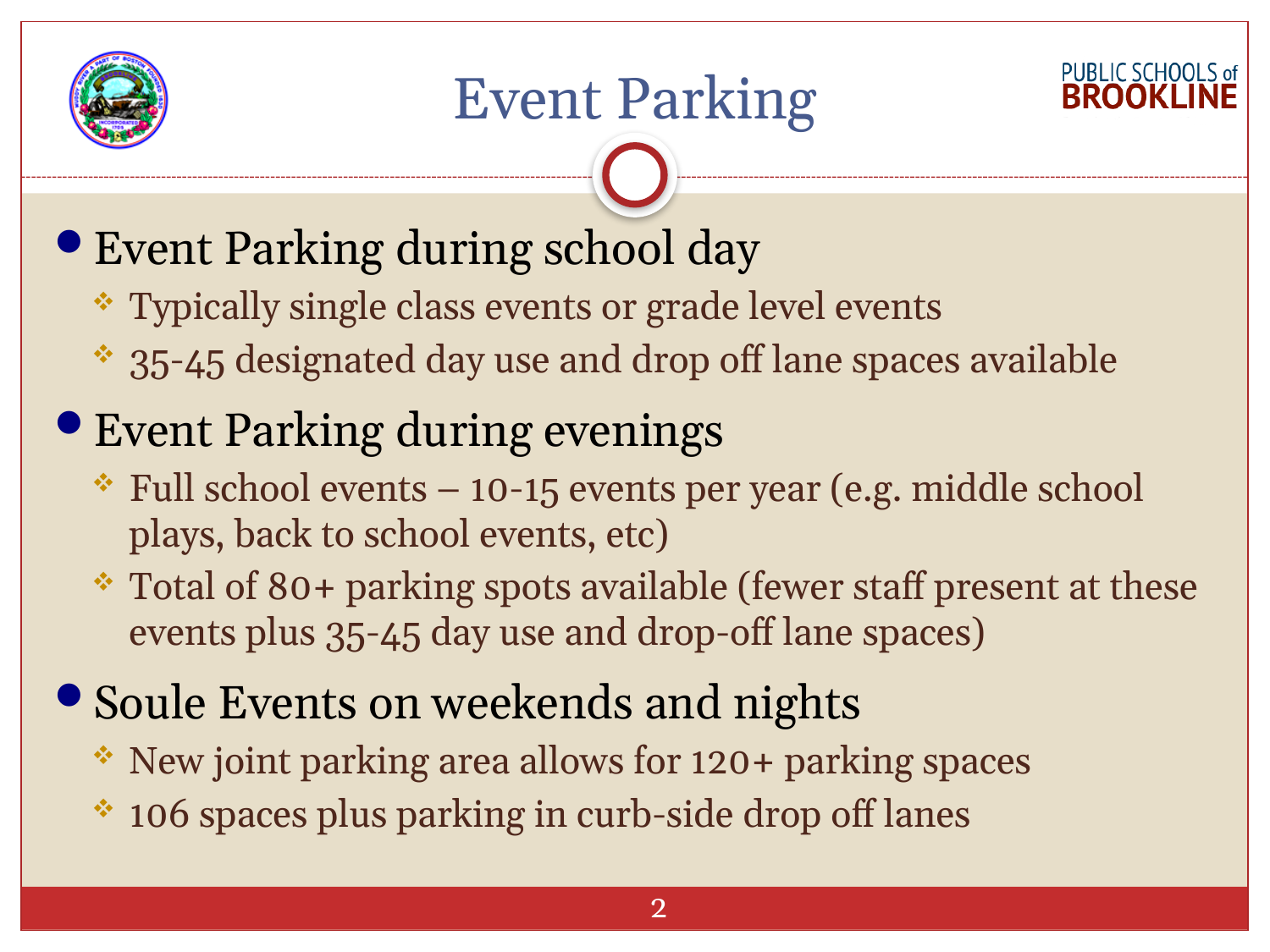

# Event Parking
Event Parking during school day
Typically single class events or grade level events
35-45 designated day use and drop off lane spaces available
Event Parking during evenings
Full school events – 10-15 events per year (e.g. middle school plays, back to school events, etc)
Total of 80+ parking spots available (fewer staff present at these events plus 35-45 day use and drop-off lane spaces)
Soule Events on weekends and nights
New joint parking area allows for 120+ parking spaces
106 spaces plus parking in curb-side drop off lanes

2